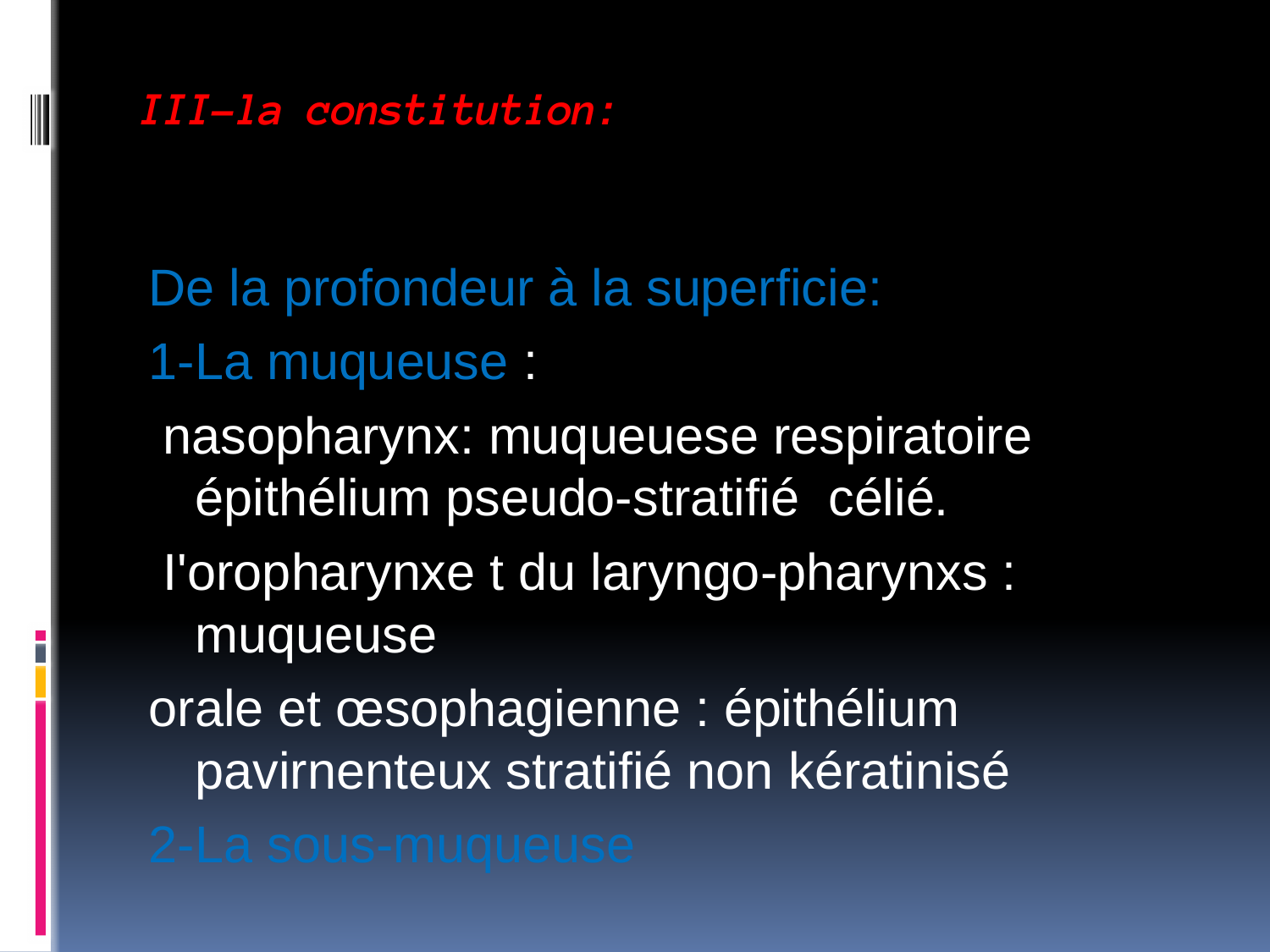

# III-la constitution:
De la profondeur à la superficie:
1-La muqueuse :
 nasopharynx: muqueuese respiratoire épithélium pseudo-stratifié  célié.
 I'oropharynxe t du laryngo-pharynxs : muqueuse
orale et œsophagienne : épithélium pavirnenteux stratifié non kératinisé
2-La sous-muqueuse